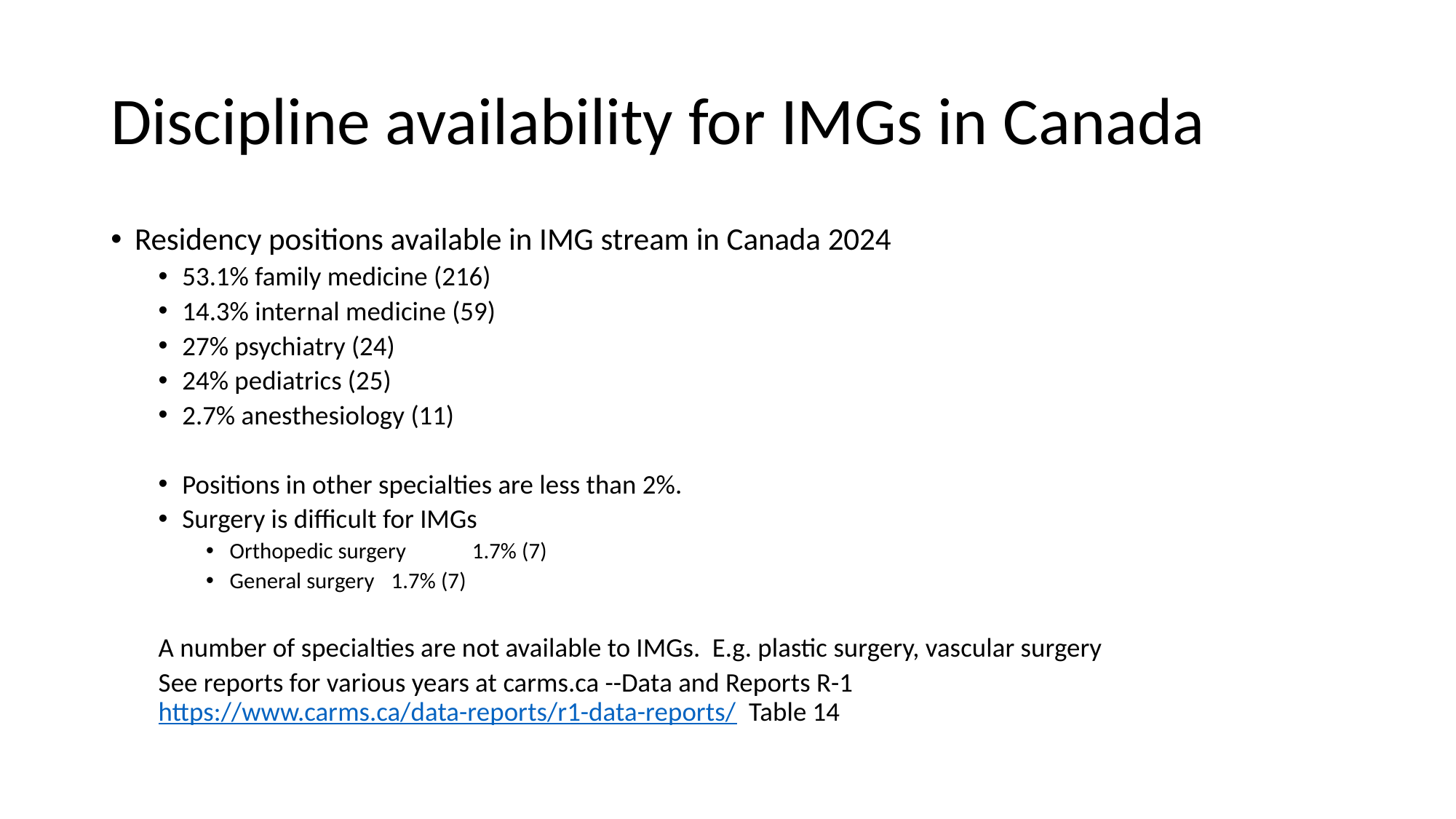

# Discipline availability for IMGs in Canada
Residency positions available in IMG stream in Canada 2024
53.1% family medicine (216)
14.3% internal medicine (59)
27% psychiatry (24)
24% pediatrics (25)
2.7% anesthesiology (11)

Positions in other specialties are less than 2%.
Surgery is difficult for IMGs
Orthopedic surgery	1.7% (7)
General surgery		1.7% (7)

A number of specialties are not available to IMGs.  E.g. plastic surgery, vascular surgery
See reports for various years at carms.ca --Data and Reports R-1 https://www.carms.ca/data-reports/r1-data-reports/  Table 14